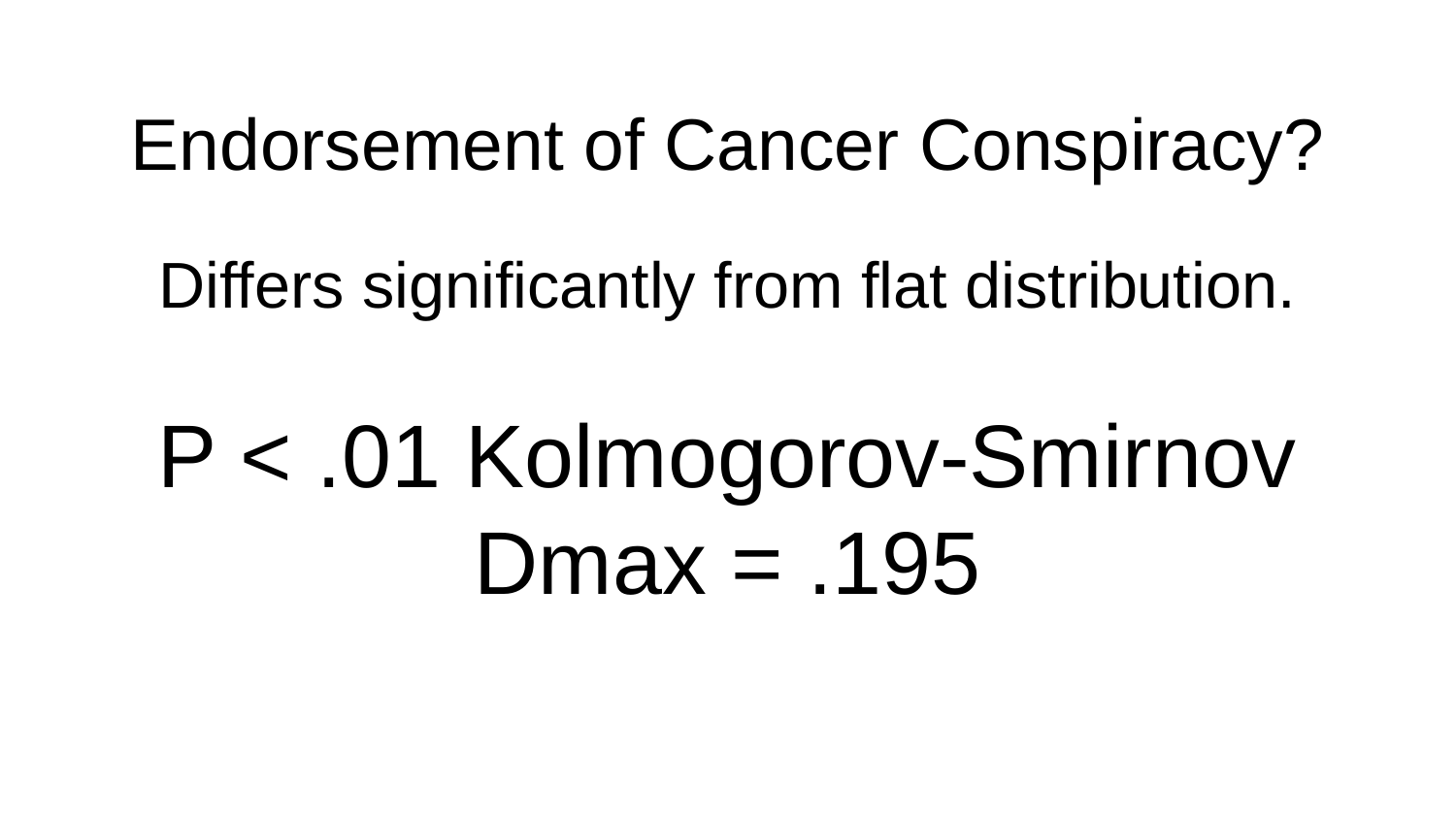

# Endorsement of Cancer Conspiracy?
Differs significantly from flat distribution.

P < .01 Kolmogorov-Smirnov Dmax = .195